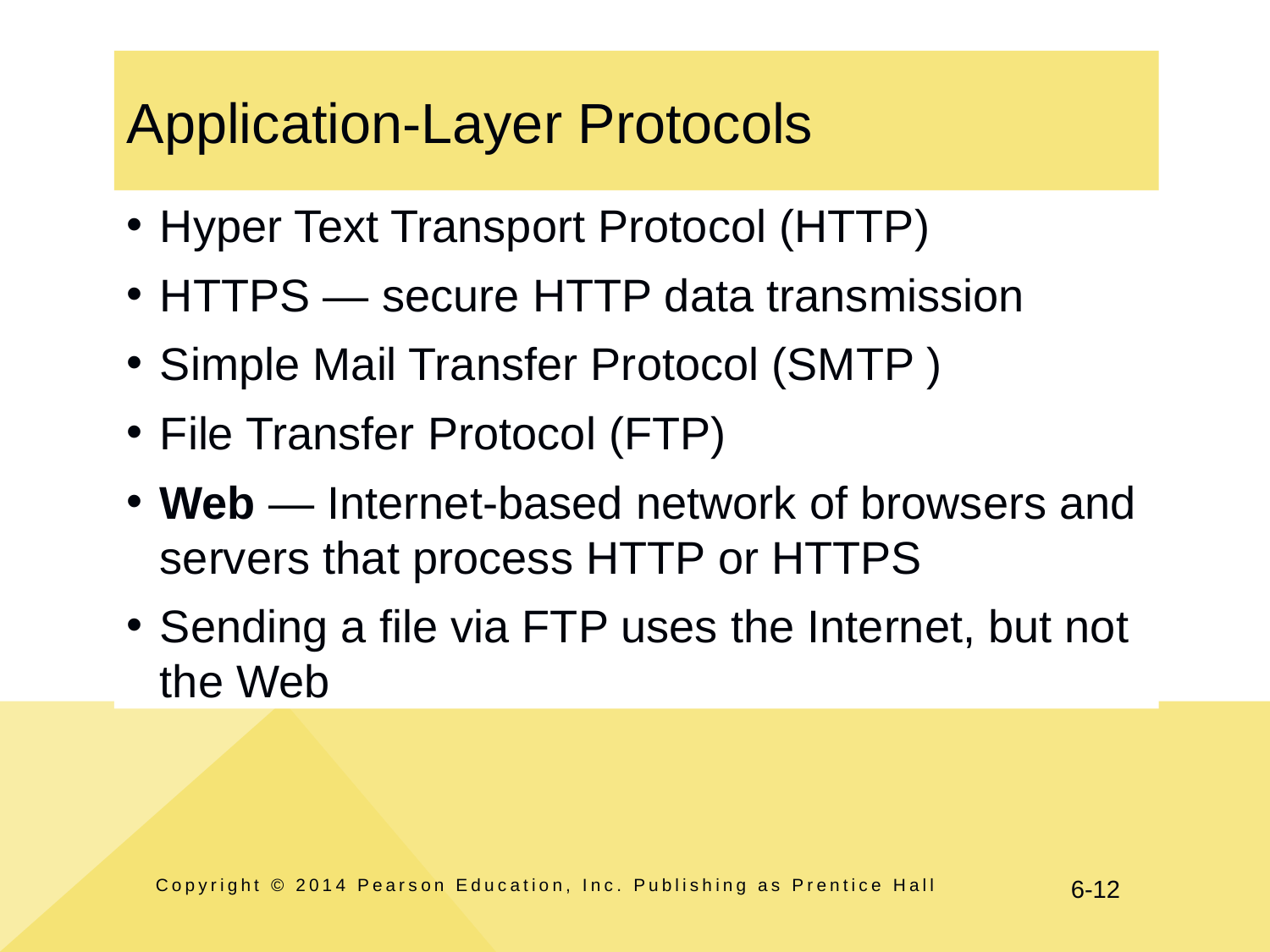

# Application-Layer Protocols
Hyper Text Transport Protocol (HTTP)
HTTPS — secure HTTP data transmission
Simple Mail Transfer Protocol (SMTP )
File Transfer Protocol (FTP)
Web — Internet-based network of browsers and servers that process HTTP or HTTPS
Sending a file via FTP uses the Internet, but not the Web

Copyright © 2014 Pearson Education, Inc. Publishing as Prentice Hall